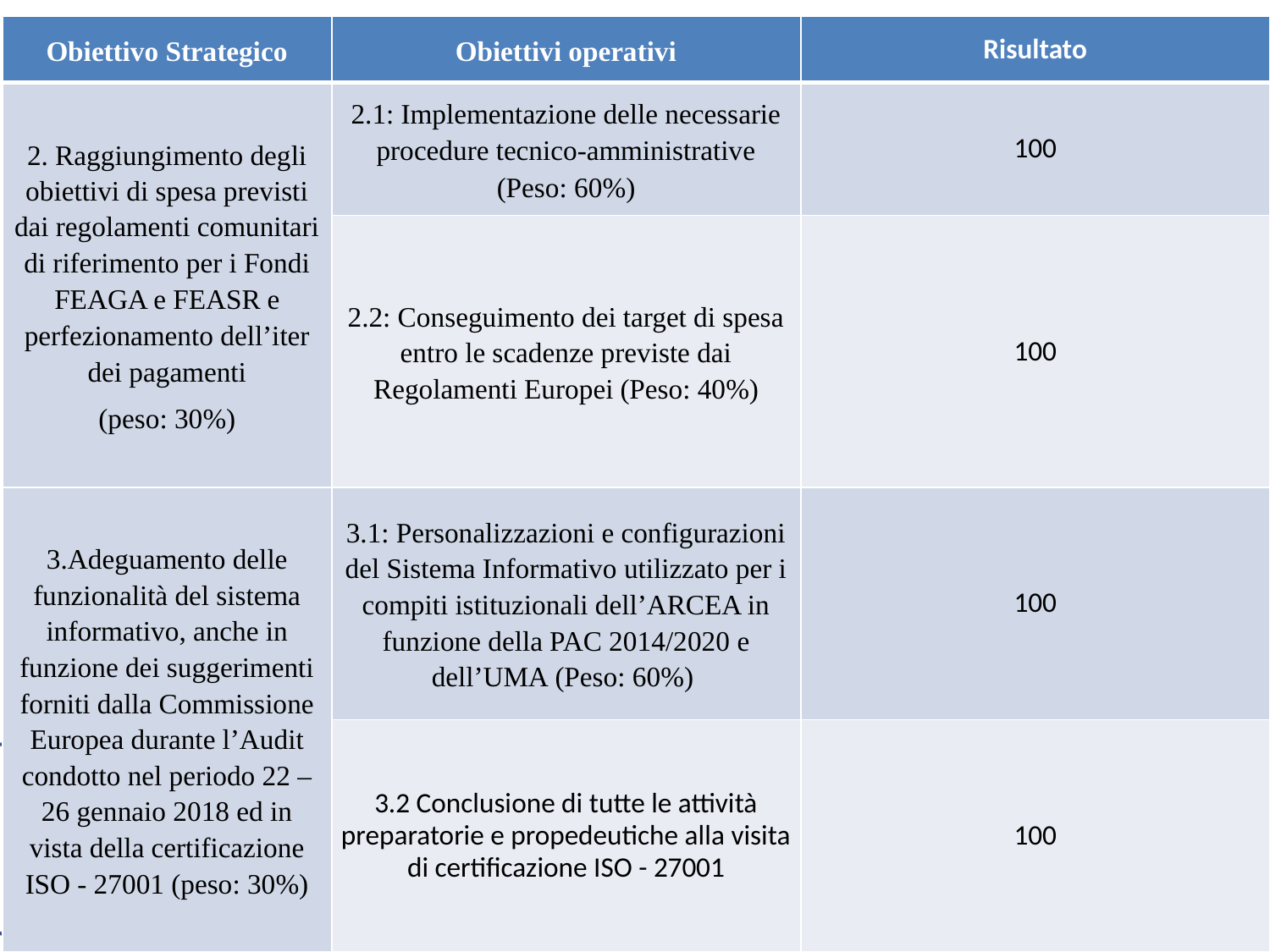

| Obiettivo Strategico | Obiettivi operativi | Risultato |
| --- | --- | --- |
| 2. Raggiungimento degli obiettivi di spesa previsti dai regolamenti comunitari di riferimento per i Fondi FEAGA e FEASR e perfezionamento dell’iter dei pagamenti (peso: 30%) | 2.1: Implementazione delle necessarie procedure tecnico-amministrative (Peso: 60%) | 100 |
|  | 2.2: Conseguimento dei target di spesa entro le scadenze previste dai Regolamenti Europei (Peso: 40%) | 100 |
| 3.Adeguamento delle funzionalità del sistema informativo, anche in funzione dei suggerimenti forniti dalla Commissione Europea durante l’Audit condotto nel periodo 22 – 26 gennaio 2018 ed in vista della certificazione ISO - 27001 (peso: 30%) | 3.1: Personalizzazioni e configurazioni del Sistema Informativo utilizzato per i compiti istituzionali dell’ARCEA in funzione della PAC 2014/2020 e dell’UMA (Peso: 60%) | 100 |
|  | 3.2 Conclusione di tutte le attività preparatorie e propedeutiche alla visita di certificazione ISO - 27001 | 100 |
27/03/2018
20